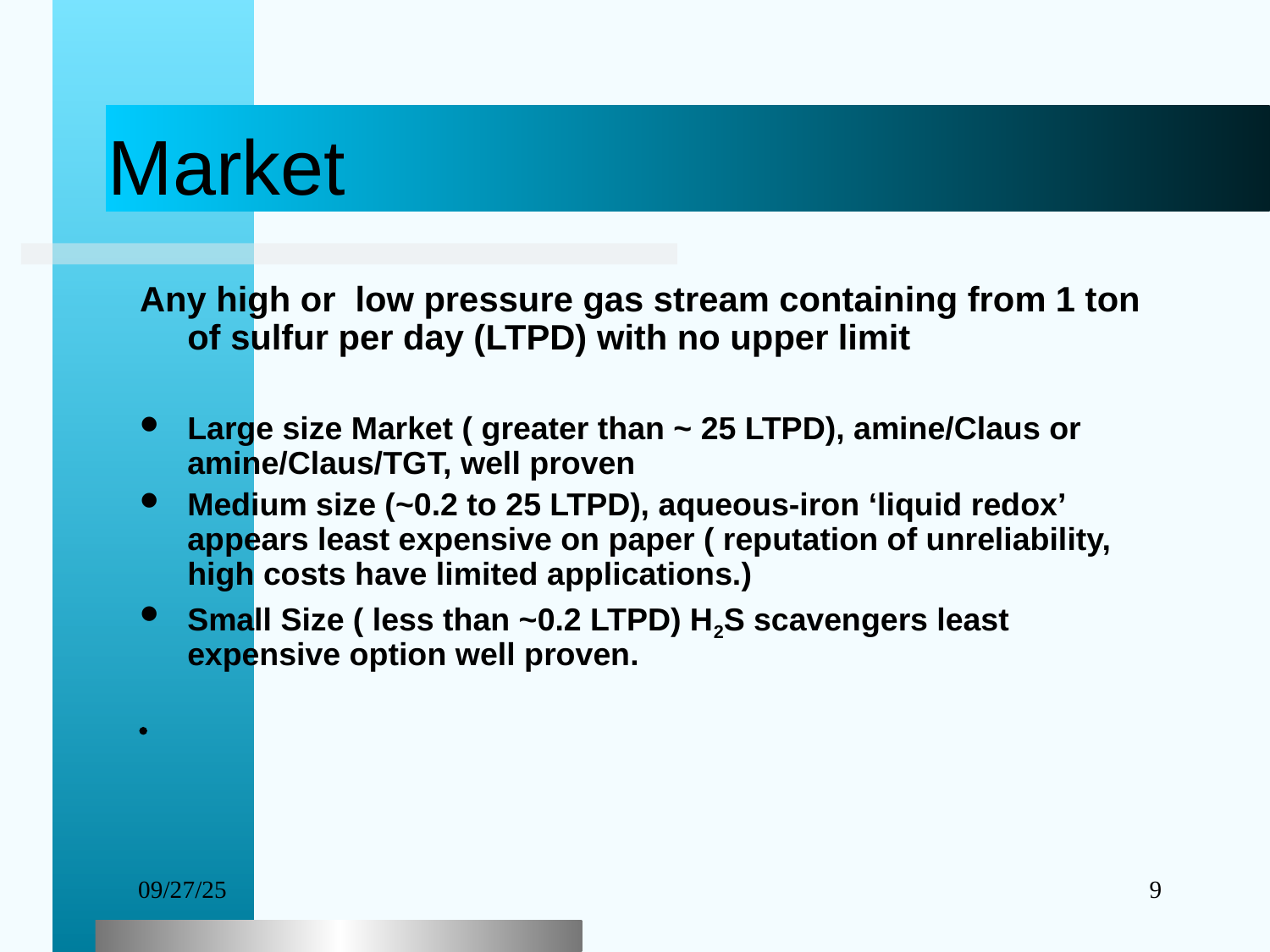

# Market
Any high or  low pressure gas stream containing from 1 ton of sulfur per day (LTPD) with no upper limit

Large size Market ( greater than ~ 25 LTPD), amine/Claus or amine/Claus/TGT, well proven
Medium size (~0.2 to 25 LTPD), aqueous-iron ‘liquid redox’ appears least expensive on paper ( reputation of unreliability, high costs have limited applications.)
Small Size ( less than ~0.2 LTPD) H2S scavengers least expensive option well proven.

•
09/27/25
9